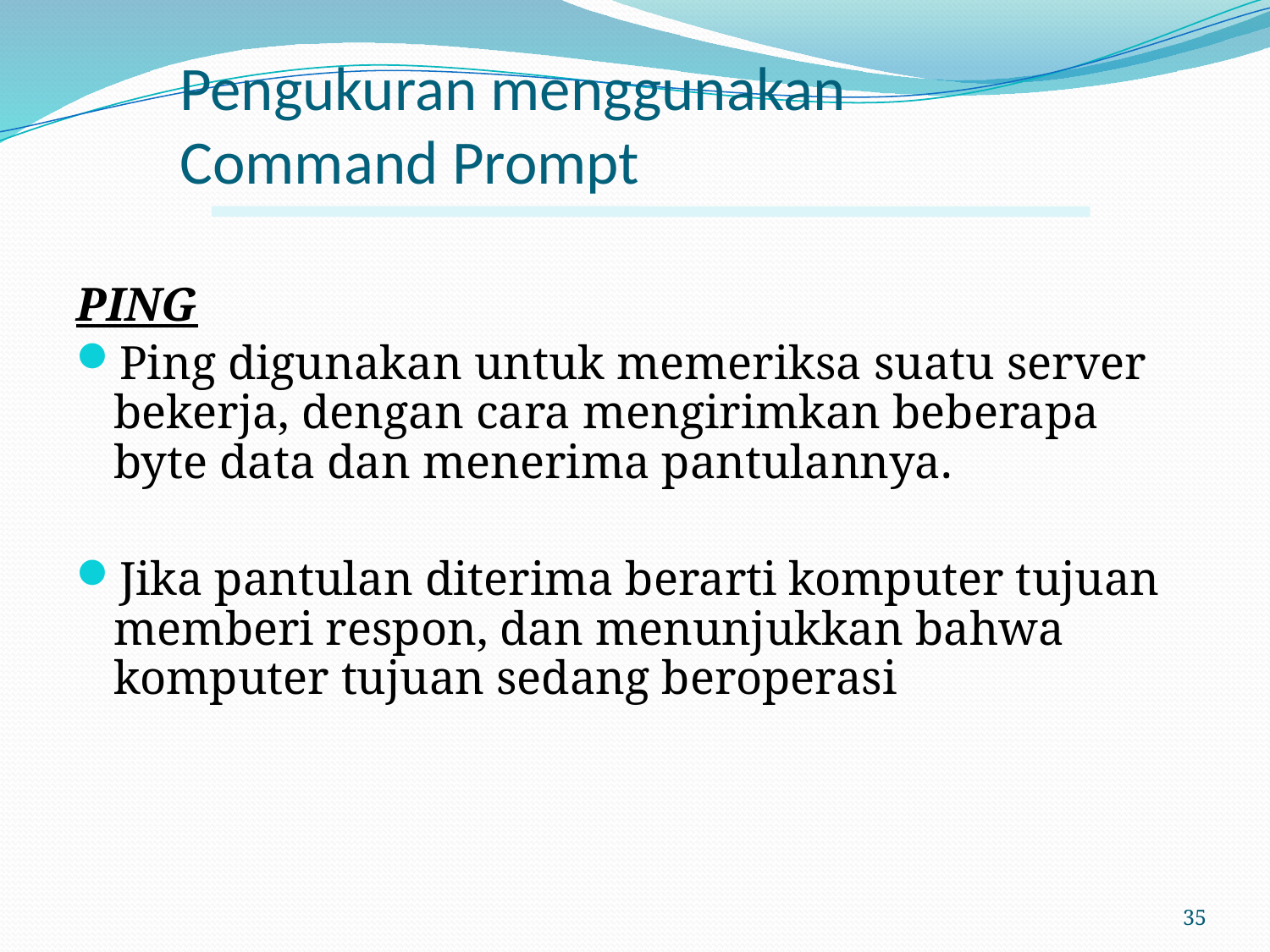

# Pengukuran menggunakan Command Prompt

PING
Ping digunakan untuk memeriksa suatu server bekerja, dengan cara mengirimkan beberapa byte data dan menerima pantulannya.

Jika pantulan diterima berarti komputer tujuan memberi respon, dan menunjukkan bahwa komputer tujuan sedang beroperasi
35